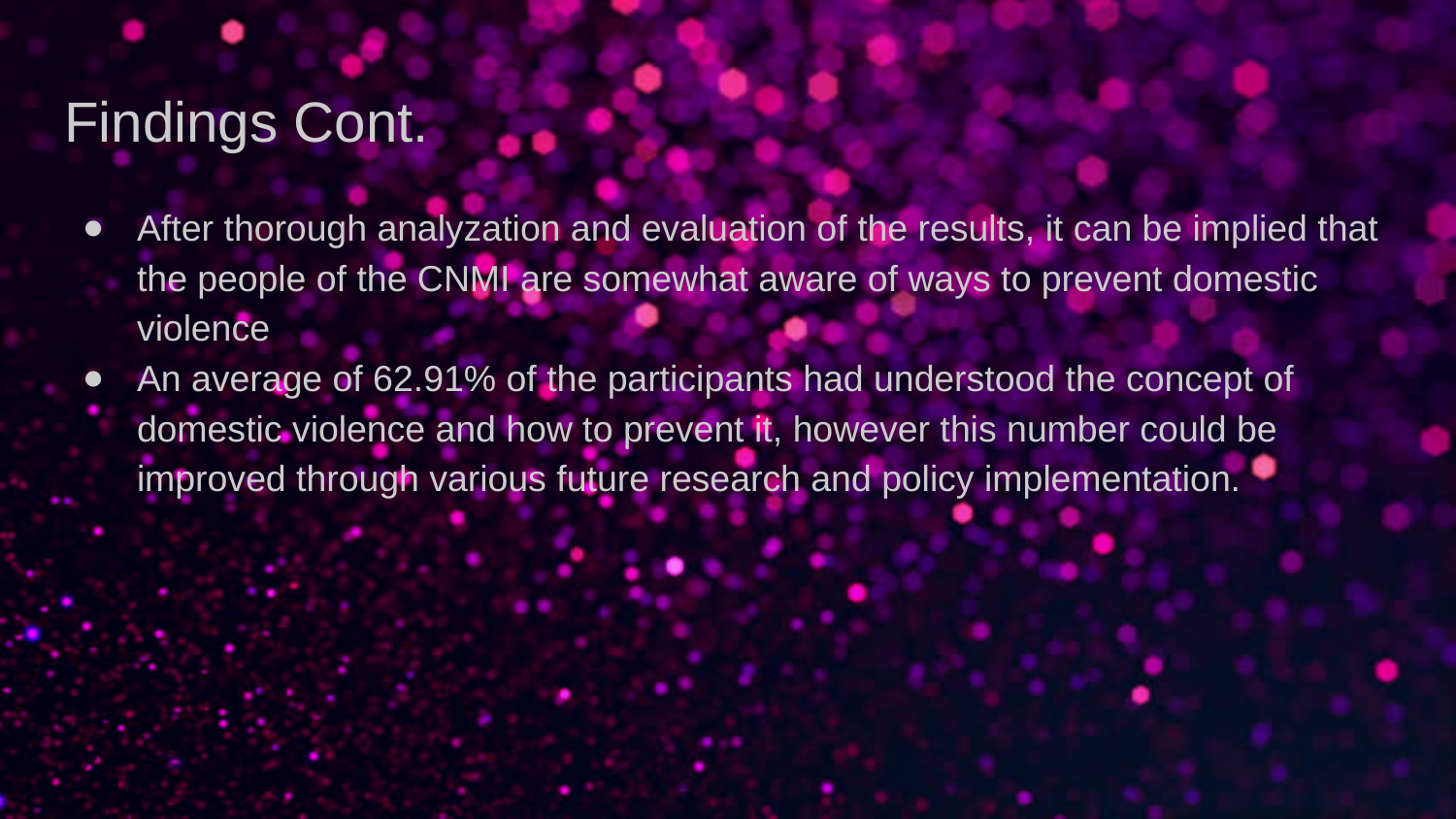

# Findings Cont.
After thorough analyzation and evaluation of the results, it can be implied that the people of the CNMI are somewhat aware of ways to prevent domestic violence
An average of 62.91% of the participants had understood the concept of domestic violence and how to prevent it, however this number could be improved through various future research and policy implementation.